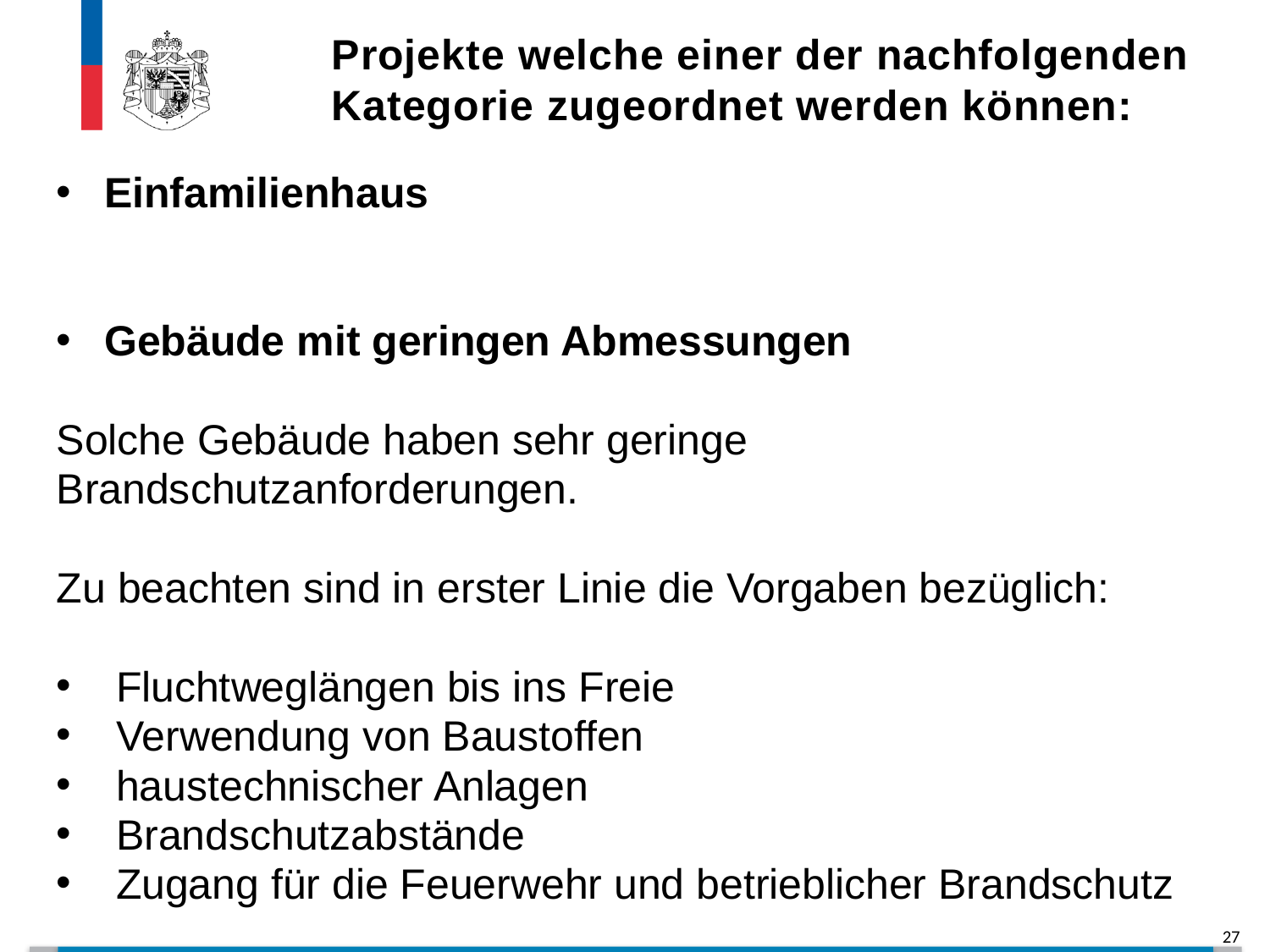

Projekte welche einer der nachfolgenden Kategorie zugeordnet werden können:
Einfamilienhaus

Gebäude mit geringen Abmessungen

Solche Gebäude haben sehr geringe Brandschutzanforderungen.

Zu beachten sind in erster Linie die Vorgaben bezüglich:

 Fluchtweglängen bis ins Freie
 Verwendung von Baustoffen
 haustechnischer Anlagen
 Brandschutzabstände
 Zugang für die Feuerwehr und betrieblicher Brandschutz

27